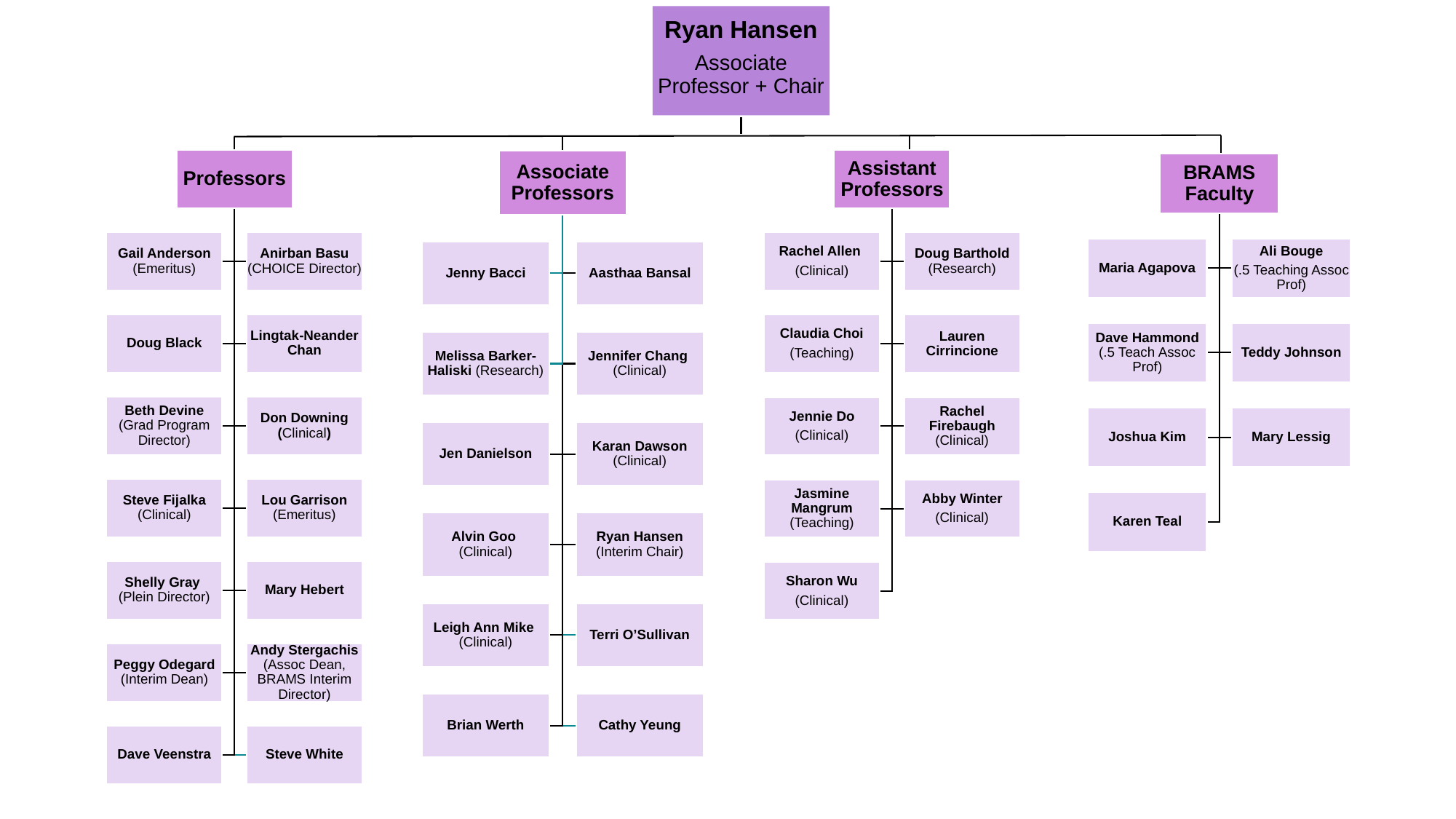

Ryan Hansen
Associate Professor + Chair
BRAMS Faculty
Maria Agapova
Ali Bouge
(.5 Teaching Assoc Prof)
Dave Hammond (.5 Teach Assoc Prof)
Teddy Johnson
Joshua Kim
Mary Lessig
Karen Teal
Professors
Gail Anderson (Emeritus)
Anirban Basu (CHOICE Director)
Doug Black
Lingtak-Neander Chan
Beth Devine (Grad Program Director)
Don Downing (Clinical)
Steve Fijalka (Clinical)
Lou Garrison (Emeritus)
Shelly Gray
(Plein Director)
Mary Hebert
Peggy Odegard (Interim Dean)
Andy Stergachis (Assoc Dean, BRAMS Interim Director)
Dave Veenstra
Steve White
Assistant Professors
Rachel Allen
(Clinical)
Doug Barthold (Research)
Claudia Choi
(Teaching)
Lauren Cirrincione
Jennie Do
(Clinical)
Rachel Firebaugh (Clinical)
Jasmine Mangrum (Teaching)
Abby Winter
(Clinical)
Sharon Wu
(Clinical)
Associate Professors
Jenny Bacci
Aasthaa Bansal
Melissa Barker-Haliski (Research)
Jennifer Chang
(Clinical)
Jen Danielson
Karan Dawson (Clinical)
Alvin Goo
(Clinical)
Ryan Hansen (Interim Chair)
Leigh Ann Mike
(Clinical)
Terri O’Sullivan
Brian Werth
Cathy Yeung